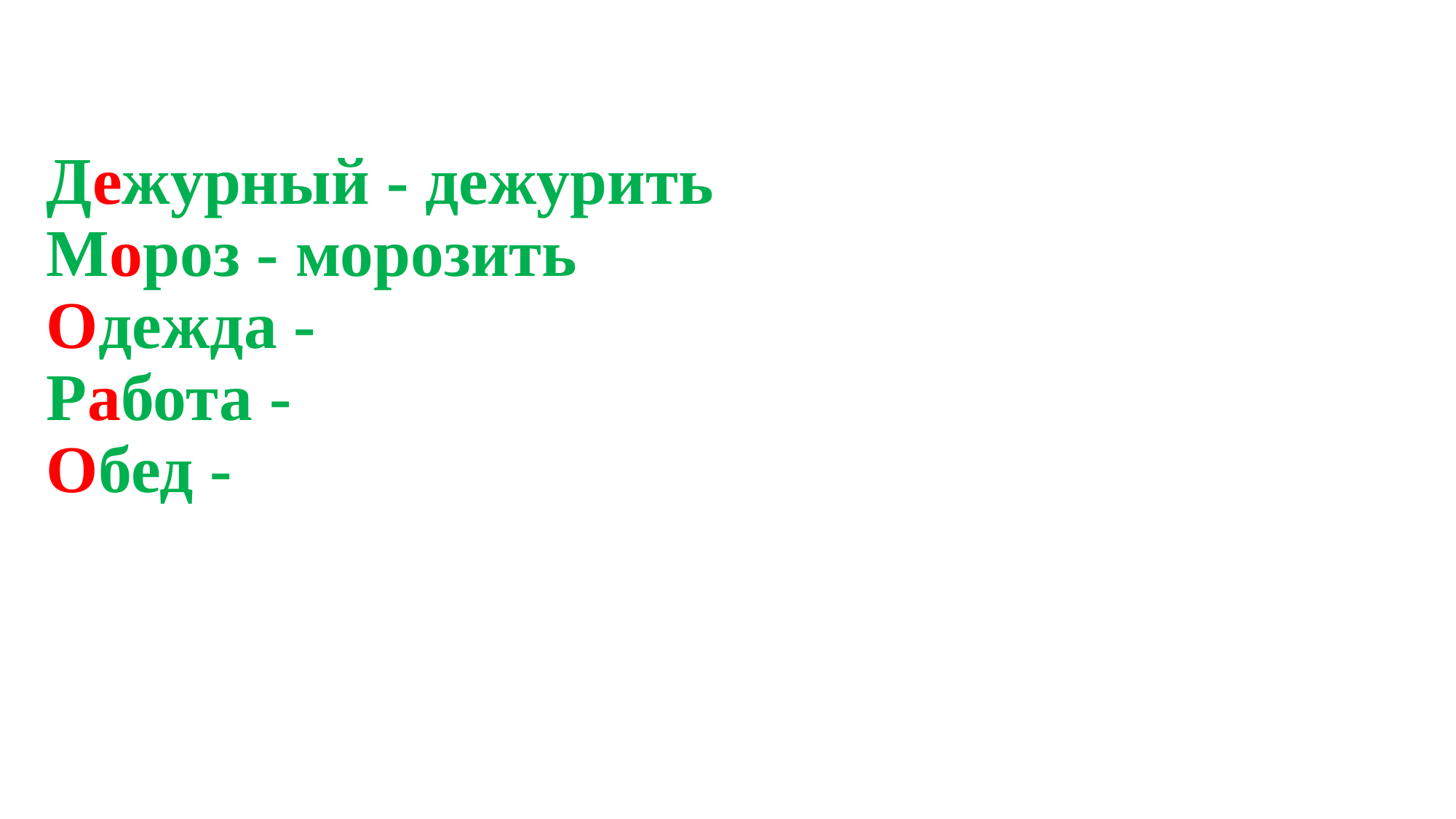

# Дежурный - дежурить Мороз - морозить Одежда - Работа - Обед -